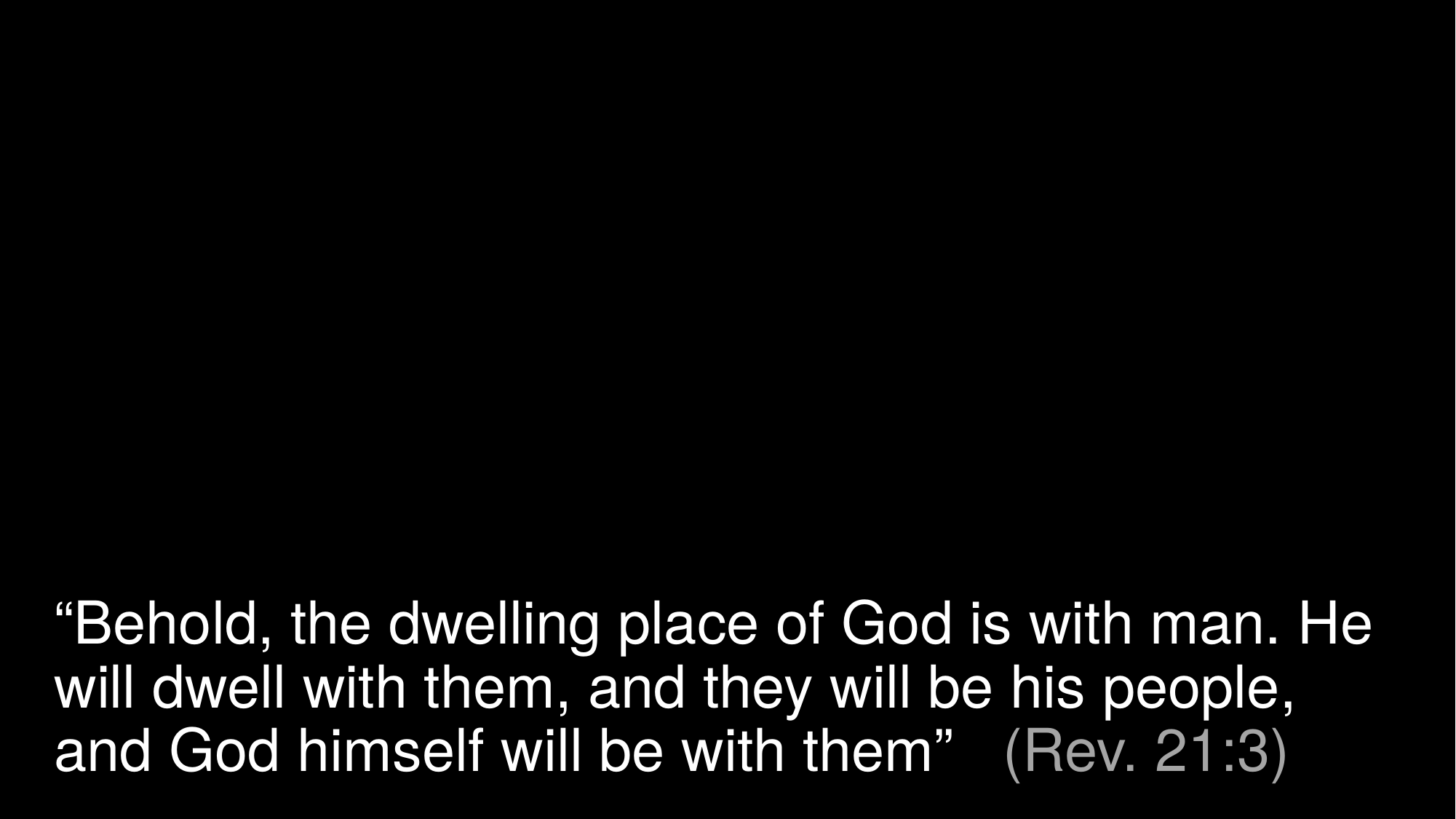

# “Behold, the dwelling place of God is with man. He will dwell with them, and they will be his people, and God himself will be with them”   (Rev. 21:3)